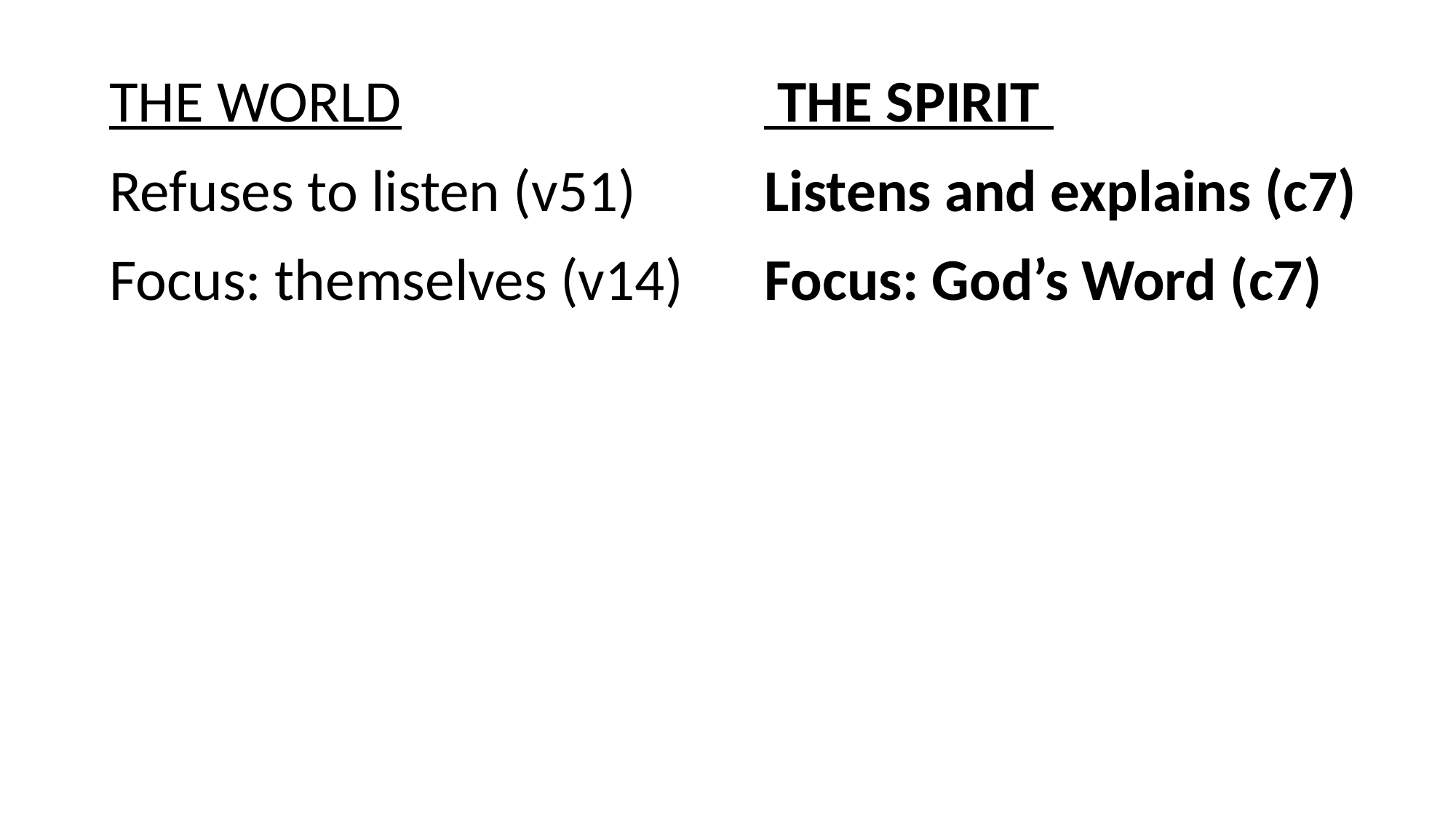

# THE WORLD				 THE SPIRIT Refuses to listen (v51)		Listens and explains (c7) Focus: themselves (v14)	Focus: God’s Word (c7)